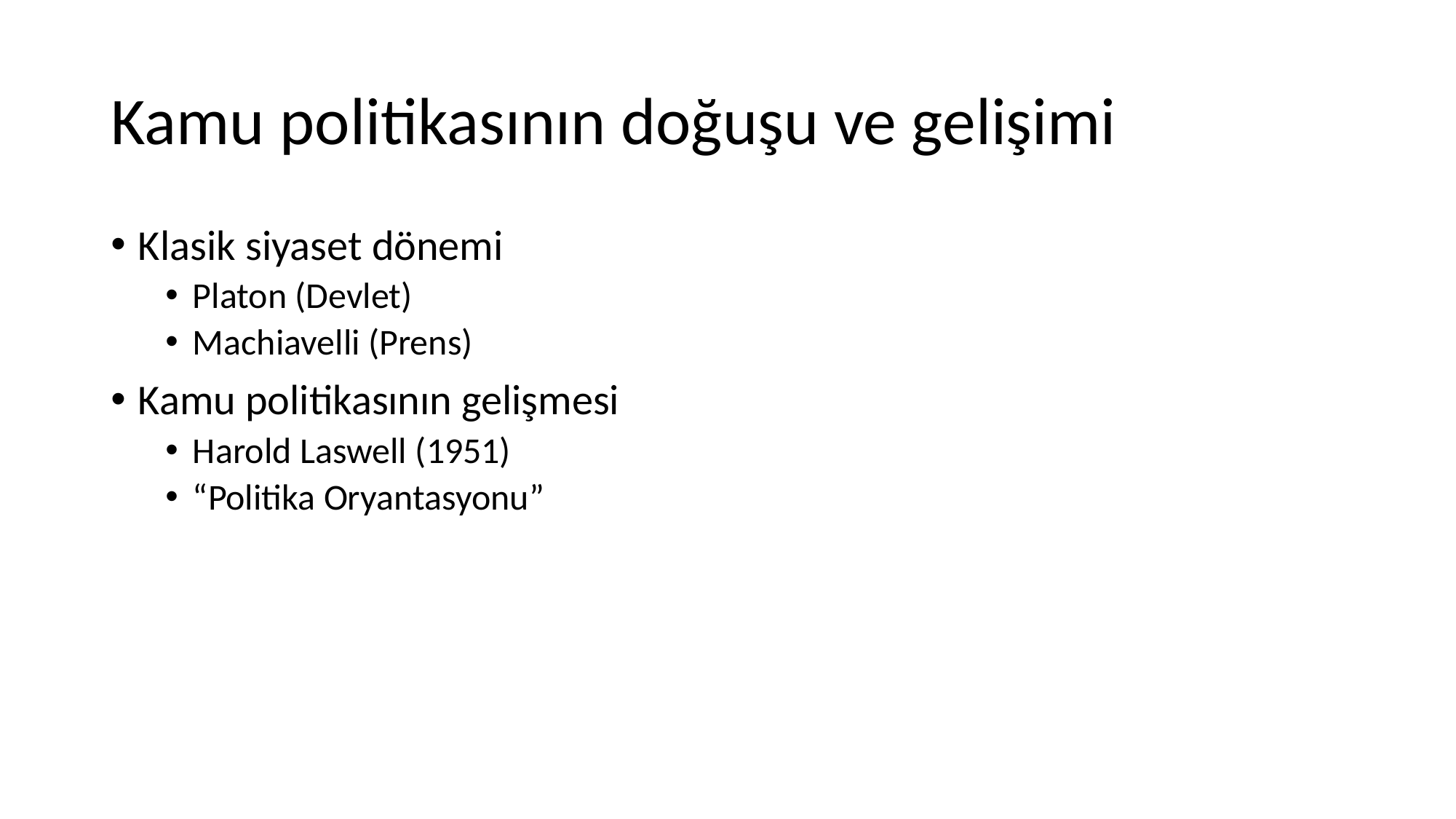

# Kamu politikasının doğuşu ve gelişimi
Klasik siyaset dönemi
Platon (Devlet)
Machiavelli (Prens)
Kamu politikasının gelişmesi
Harold Laswell (1951)
“Politika Oryantasyonu”